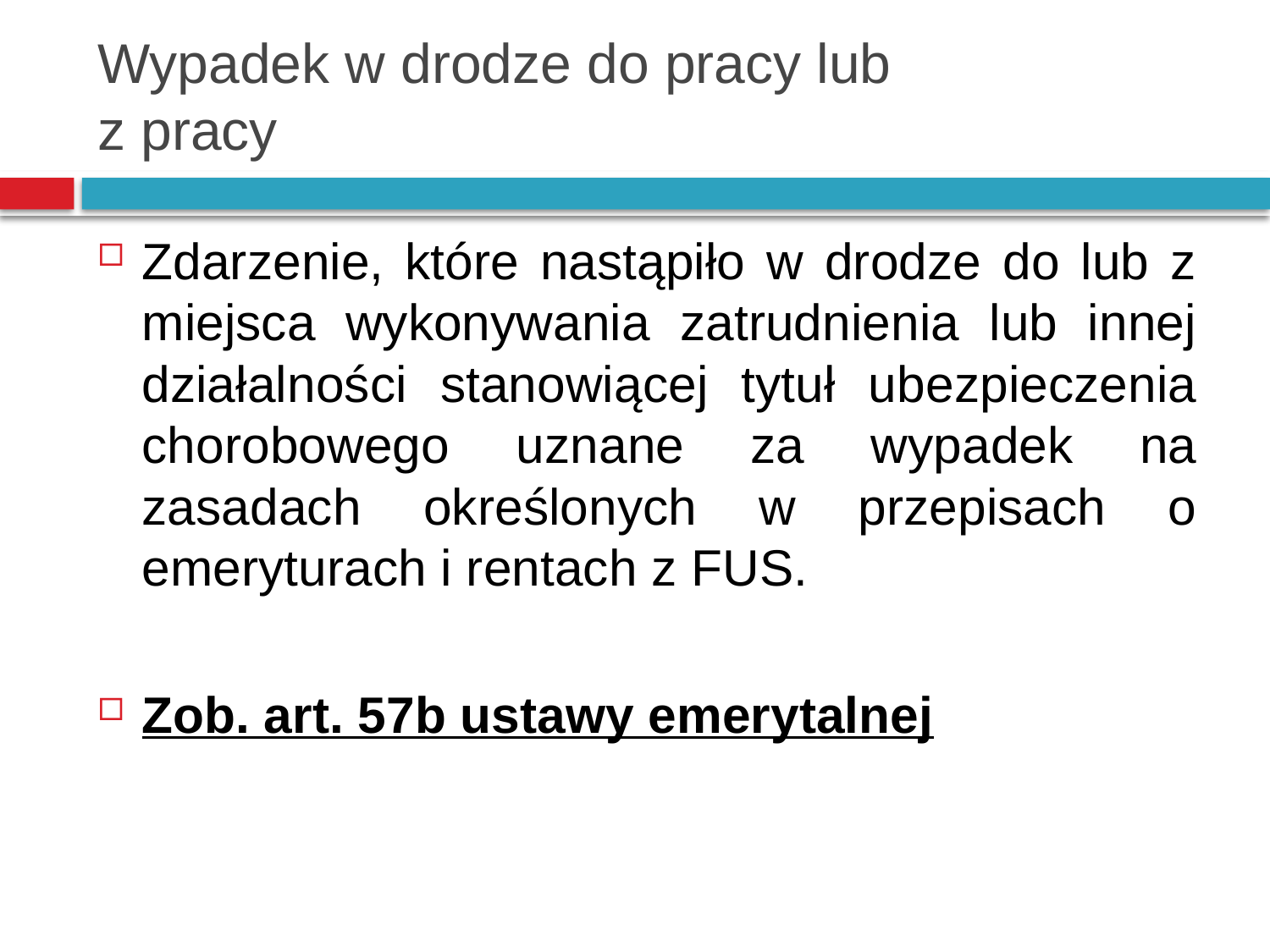

# Wypadek w drodze do pracy lub z pracy
Zdarzenie, które nastąpiło w drodze do lub z miejsca wykonywania zatrudnienia lub innej działalności stanowiącej tytuł ubezpieczenia chorobowego uznane za wypadek na zasadach określonych w przepisach o emeryturach i rentach z FUS.

Zob. art. 57b ustawy emerytalnej